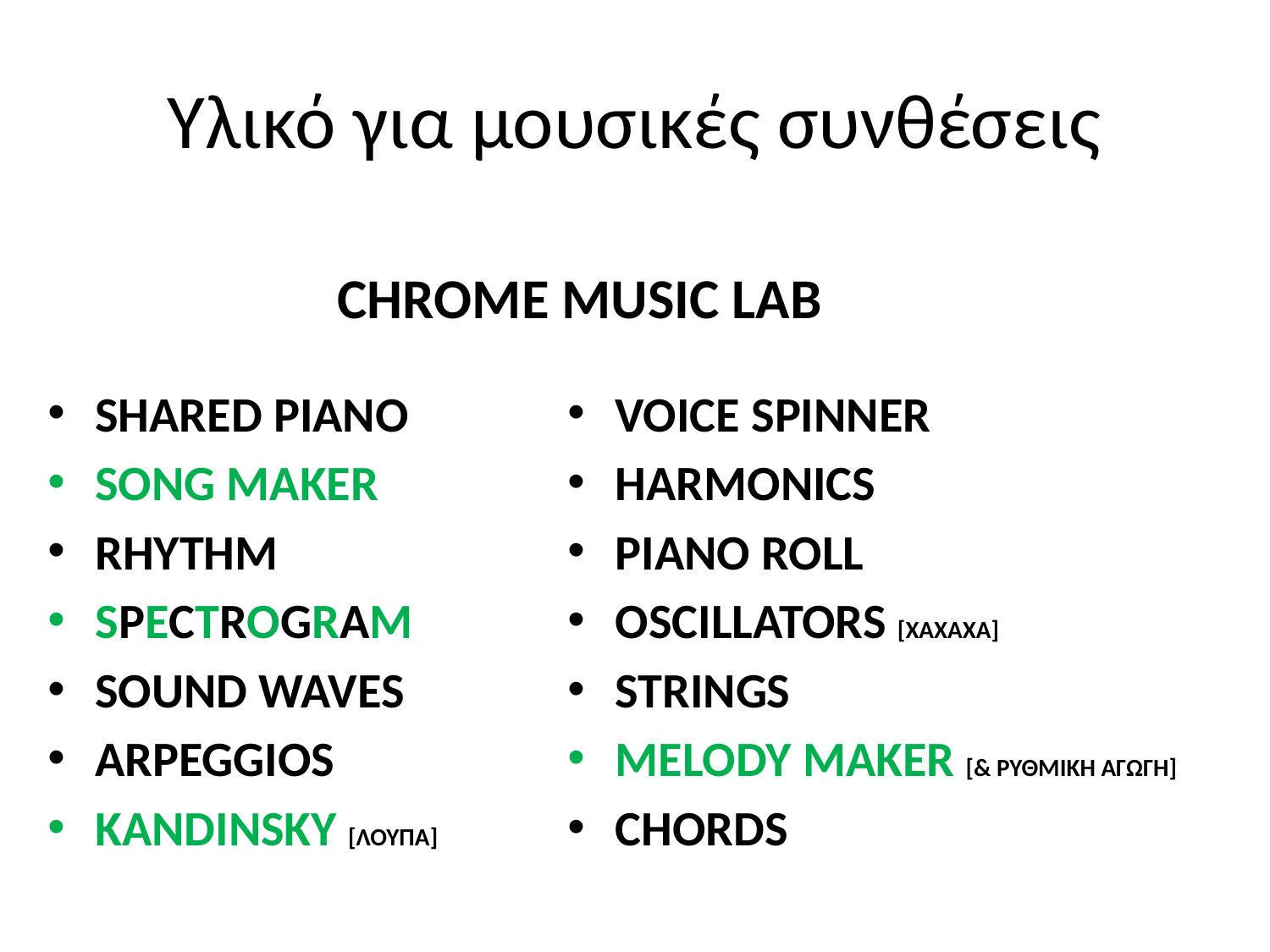

# Υλικό για μουσικές συνθέσεις
CHROME MUSIC LAB
SHARED PIANO
SONG MAKER
Rhythm
Spectrogram
Sound waves
Arpeggios
Kandinsky [λουπα]

Voice spinner
Harmonics
Piano roll
Oscillators [ΧΑΧΑΧΑ]
Strings
Melody maker [& ρυθμικη αγωγη]
chords